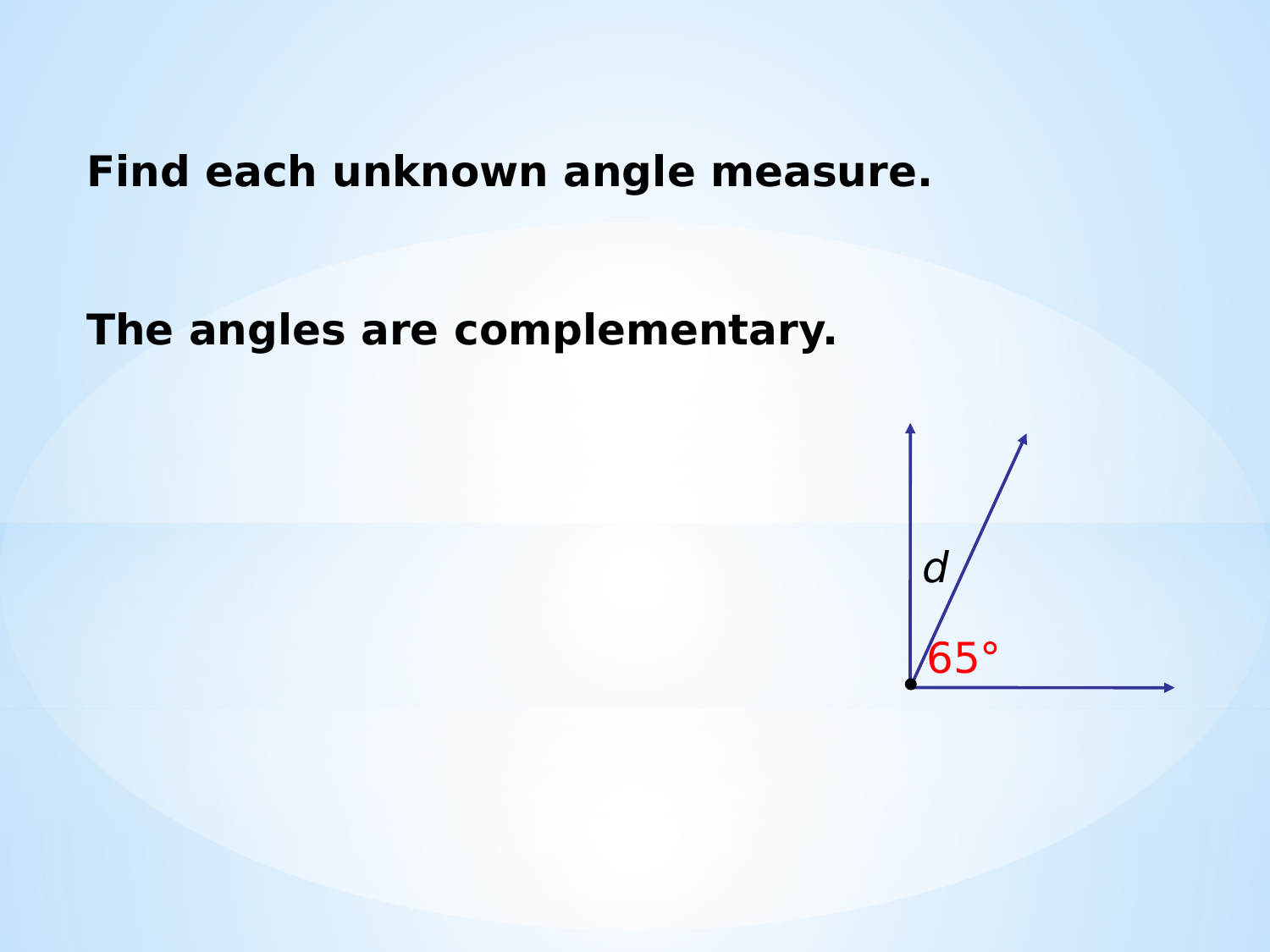

Find each unknown angle measure.
The angles are complementary.

d
65°